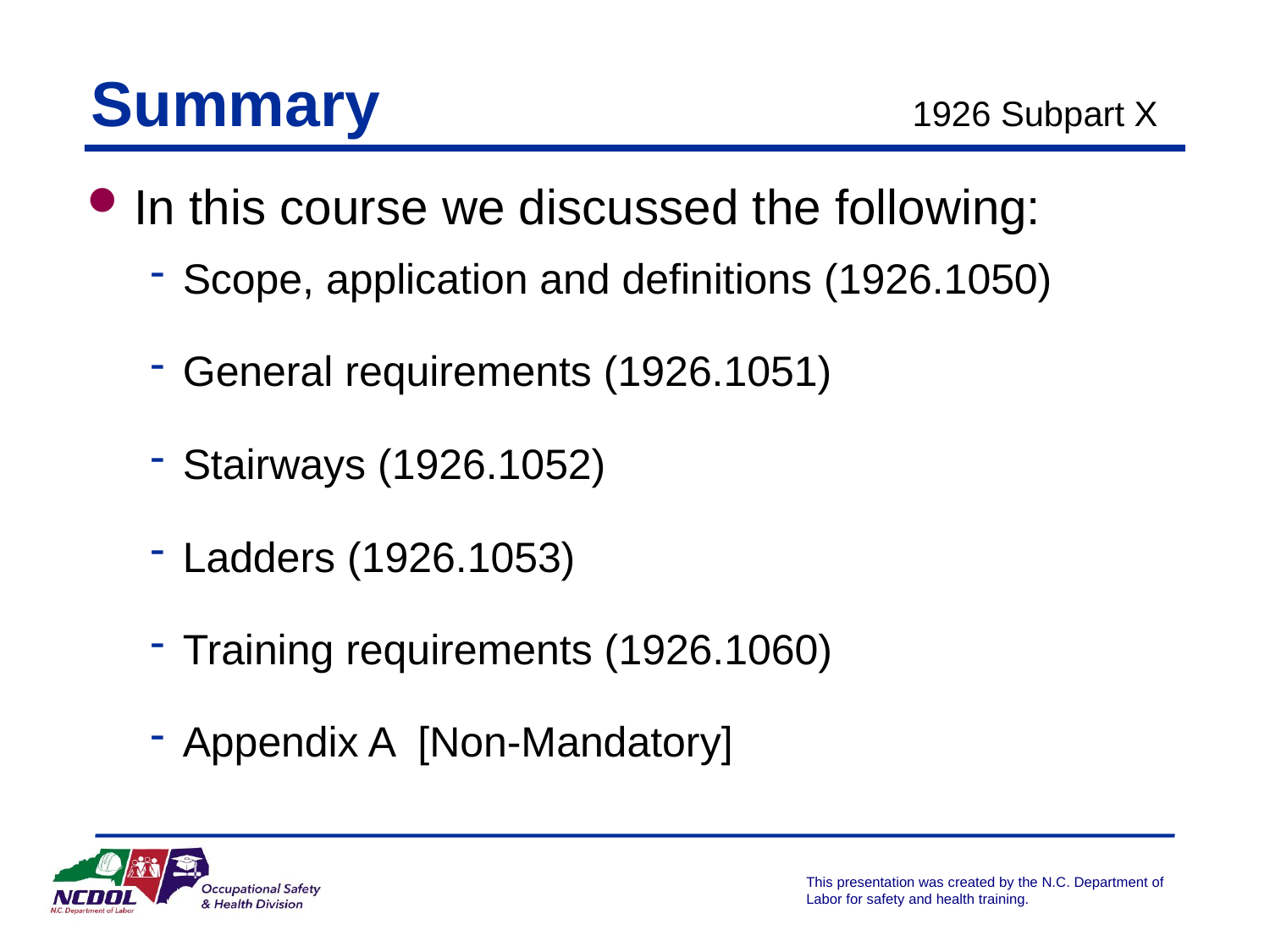

# Summary
1926 Subpart X
In this course we discussed the following:

Scope, application and definitions (1926.1050)

General requirements (1926.1051)

Stairways (1926.1052)

Ladders (1926.1053)

Training requirements (1926.1060)

Appendix A  [Non-Mandatory]